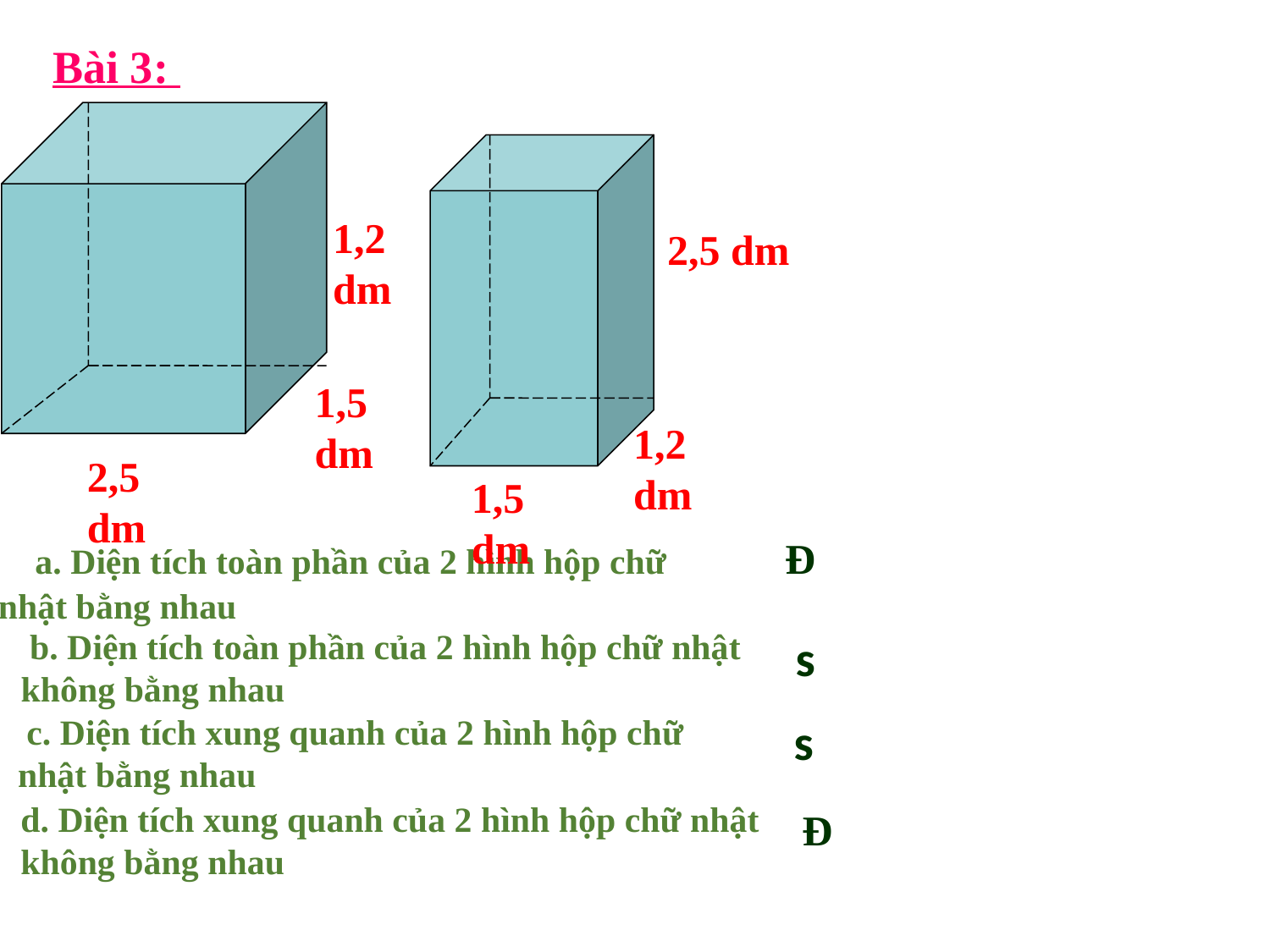

Bài 3:

1,2 dm
2,5 dm
1,5 dm
1,2 dm
2,5  dm
1,5 dm
   a. Diện tích toàn phần của 2 hình hộp chữ nhật bằng nhau
Đ
 b. Diện tích toàn phần của 2 hình hộp chữ nhật không bằng nhau
s
 c. Diện tích xung quanh của 2 hình hộp chữ nhật bằng nhau
s
d. Diện tích xung quanh của 2 hình hộp chữ nhật không bằng nhau
Đ